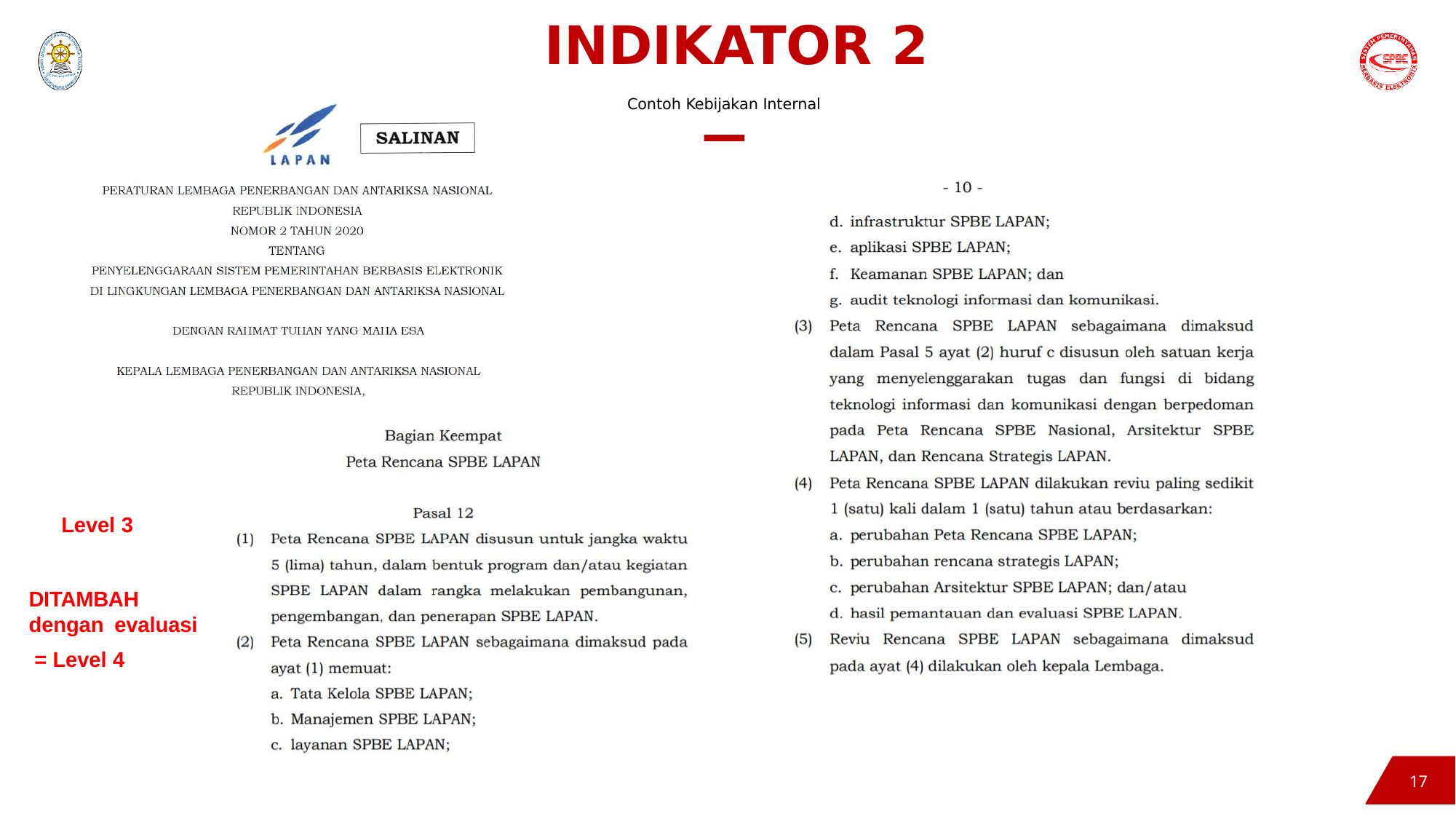

# INDIKATOR 2

Contoh Kebijakan Internal

Level 3

DITAMBAH
dengan evaluasi
= Level 4

17